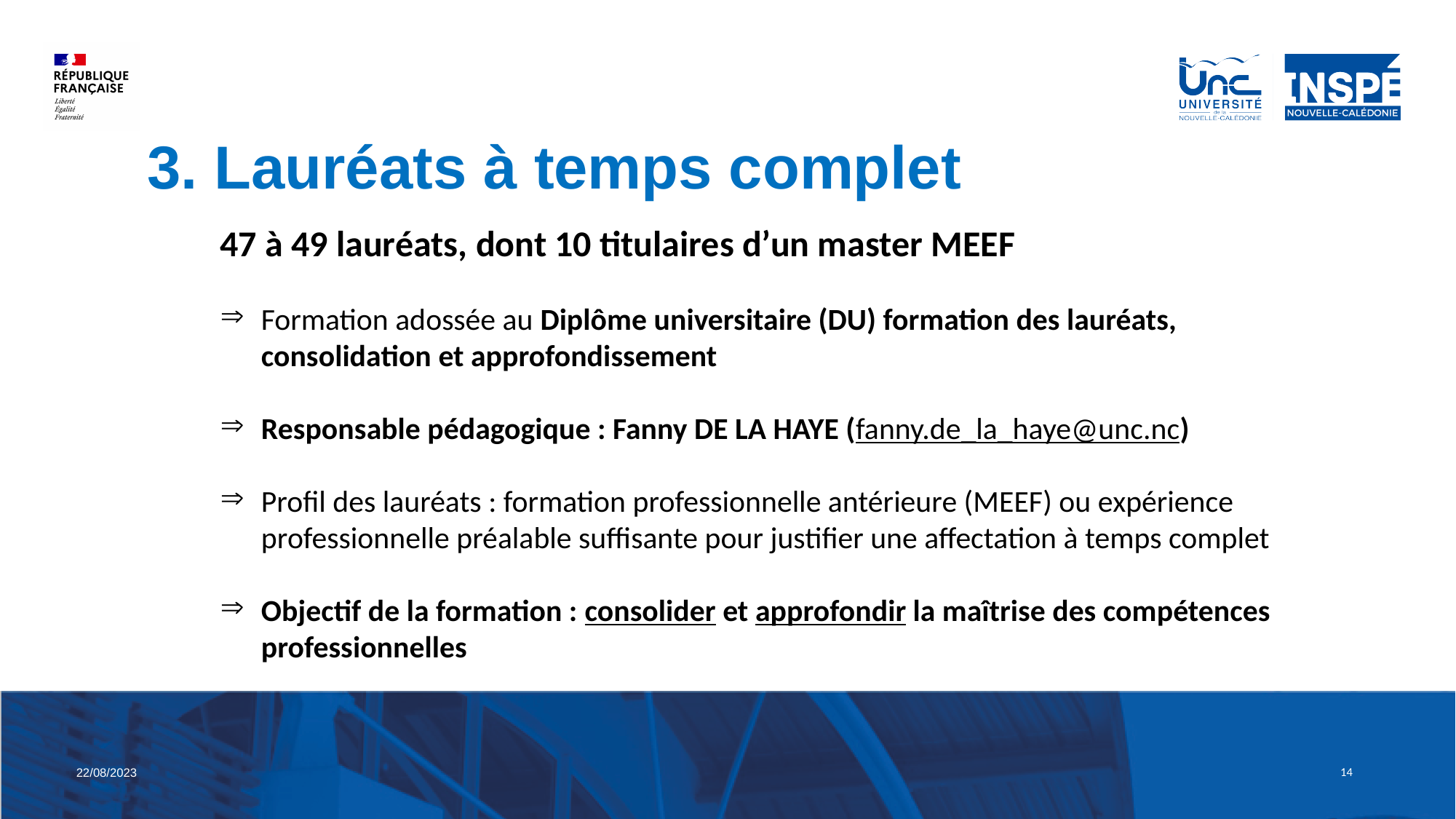

3. Lauréats à temps complet
47 à 49 lauréats, dont 10 titulaires d’un master MEEF

Formation adossée au Diplôme universitaire (DU) formation des lauréats, consolidation et approfondissement

Responsable pédagogique : Fanny DE LA HAYE (fanny.de_la_haye@unc.nc)

Profil des lauréats : formation professionnelle antérieure (MEEF) ou expérience professionnelle préalable suffisante pour justifier une affectation à temps complet

Objectif de la formation : consolider et approfondir la maîtrise des compétences professionnelles